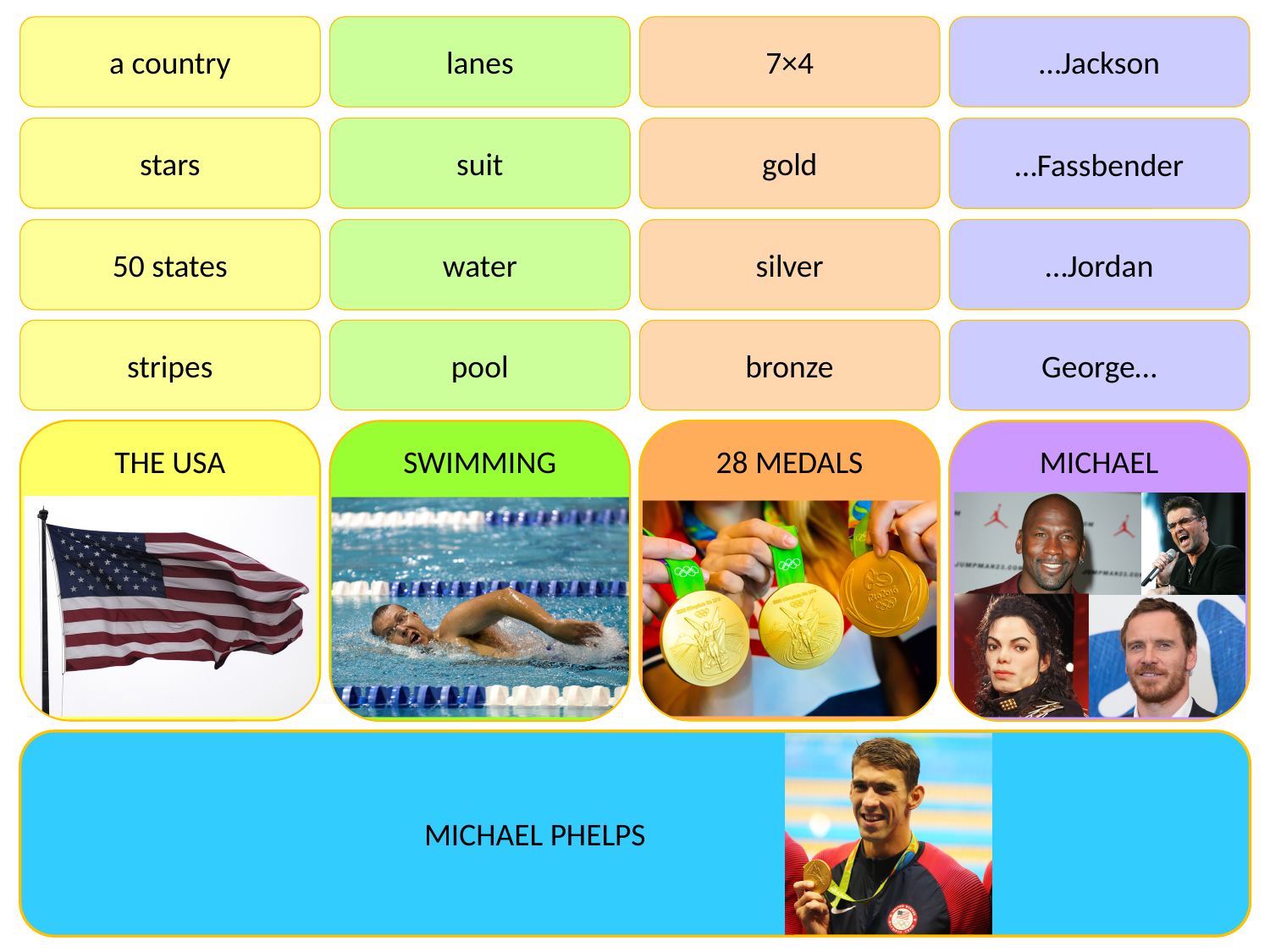

A1
a country
B1
lanes
C1
7×4
D1
…Jackson
stars
suit
gold
A2
B2
C2
D2
…Fassbender
…Jordan
50 states
water
silver
A3
C3
D3
B3
A4
stripes
B4
pool
C4
bronze
George…
D4
COLUMN A
COLUMN C
THE USA
28 MEDALS
COLUMN B
SWIMMING
MICHAEL
COLUMN D
THE FINAL ANSWER
MICHAEL PHELPS